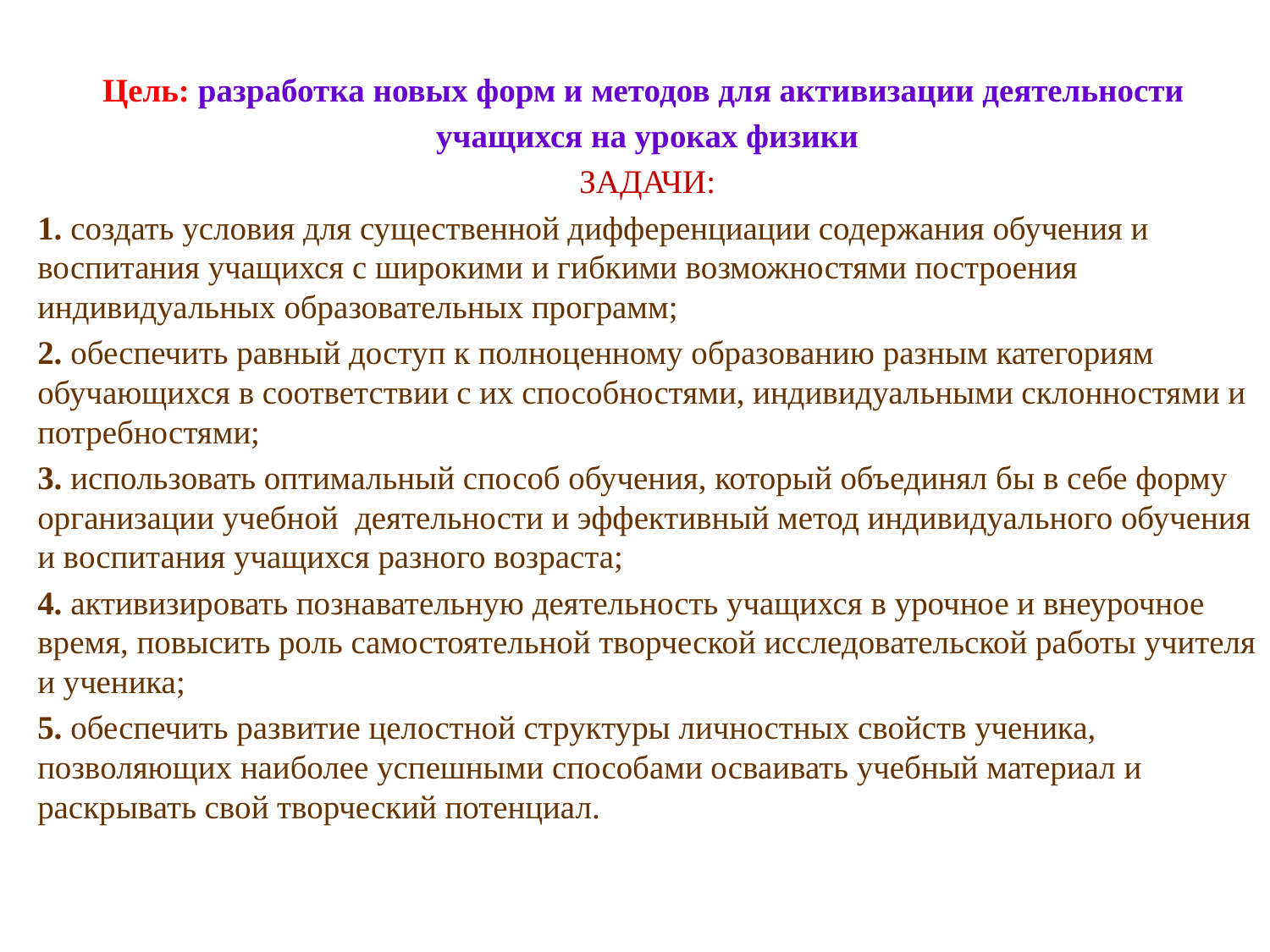

Цель: разработка новых форм и методов для активизации деятельности
учащихся на уроках физики
ЗАДАЧИ:
1. создать условия для существенной дифференциации содержания обучения и воспитания учащихся с широкими и гибкими возможностями построения индивидуальных образовательных программ;
2. обеспечить равный доступ к полноценному образованию разным категориям обучающихся в соответствии с их способностями, индивидуальными склонностями и потребностями;
3. использовать оптимальный способ обучения, который объединял бы в себе форму организации учебной  деятельности и эффективный метод индивидуального обучения и воспитания учащихся разного возраста;
4. активизировать познавательную деятельность учащихся в урочное и внеурочное время, повысить роль самостоятельной творческой исследовательской работы учителя и ученика;
5. обеспечить развитие целостной структуры личностных свойств ученика, позволяющих наиболее успешными способами осваивать учебный материал и раскрывать свой творческий потенциал.